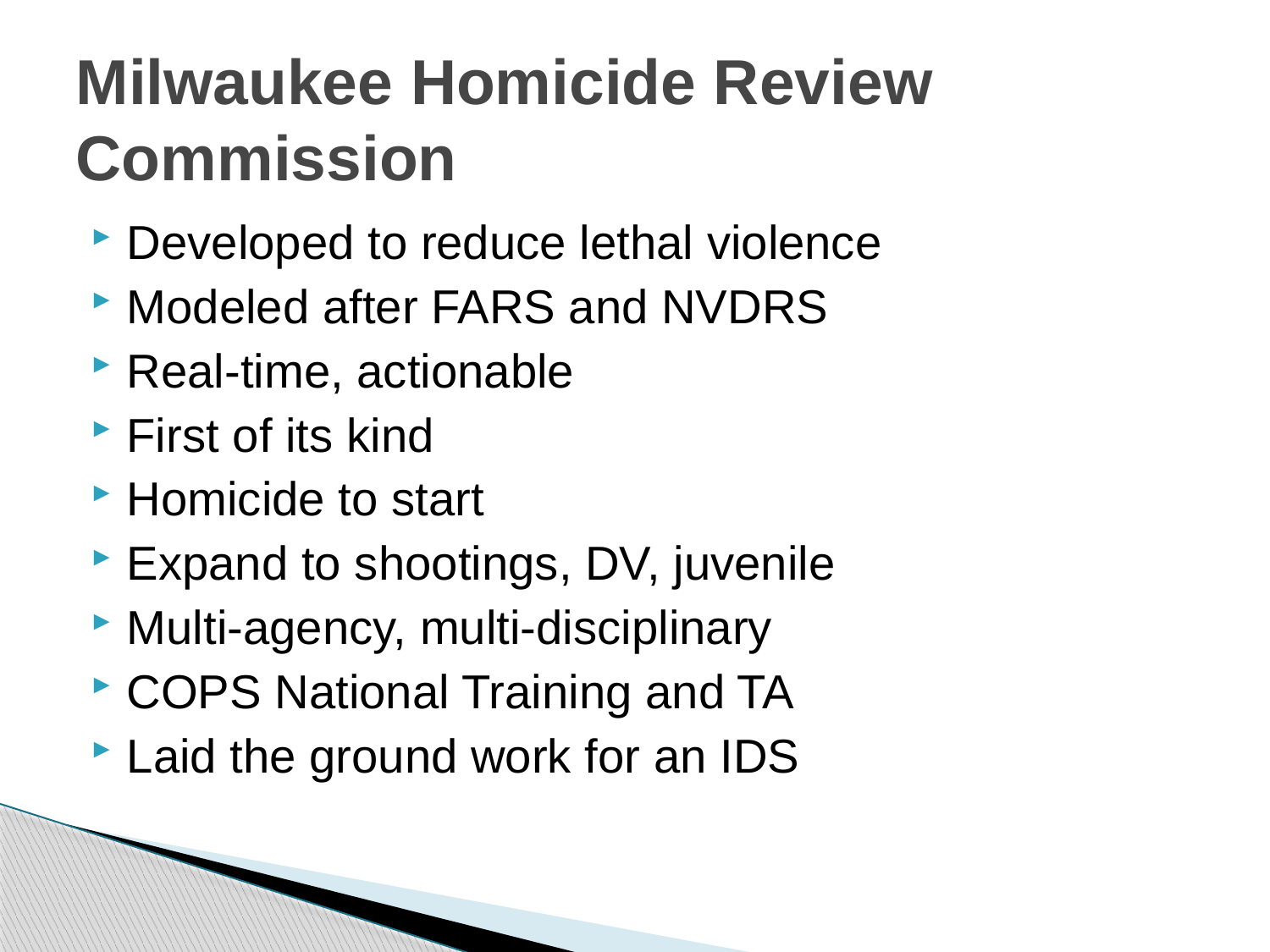

# Milwaukee Homicide Review Commission
Developed to reduce lethal violence
Modeled after FARS and NVDRS
Real-time, actionable
First of its kind
Homicide to start
Expand to shootings, DV, juvenile
Multi-agency, multi-disciplinary
COPS National Training and TA
Laid the ground work for an IDS